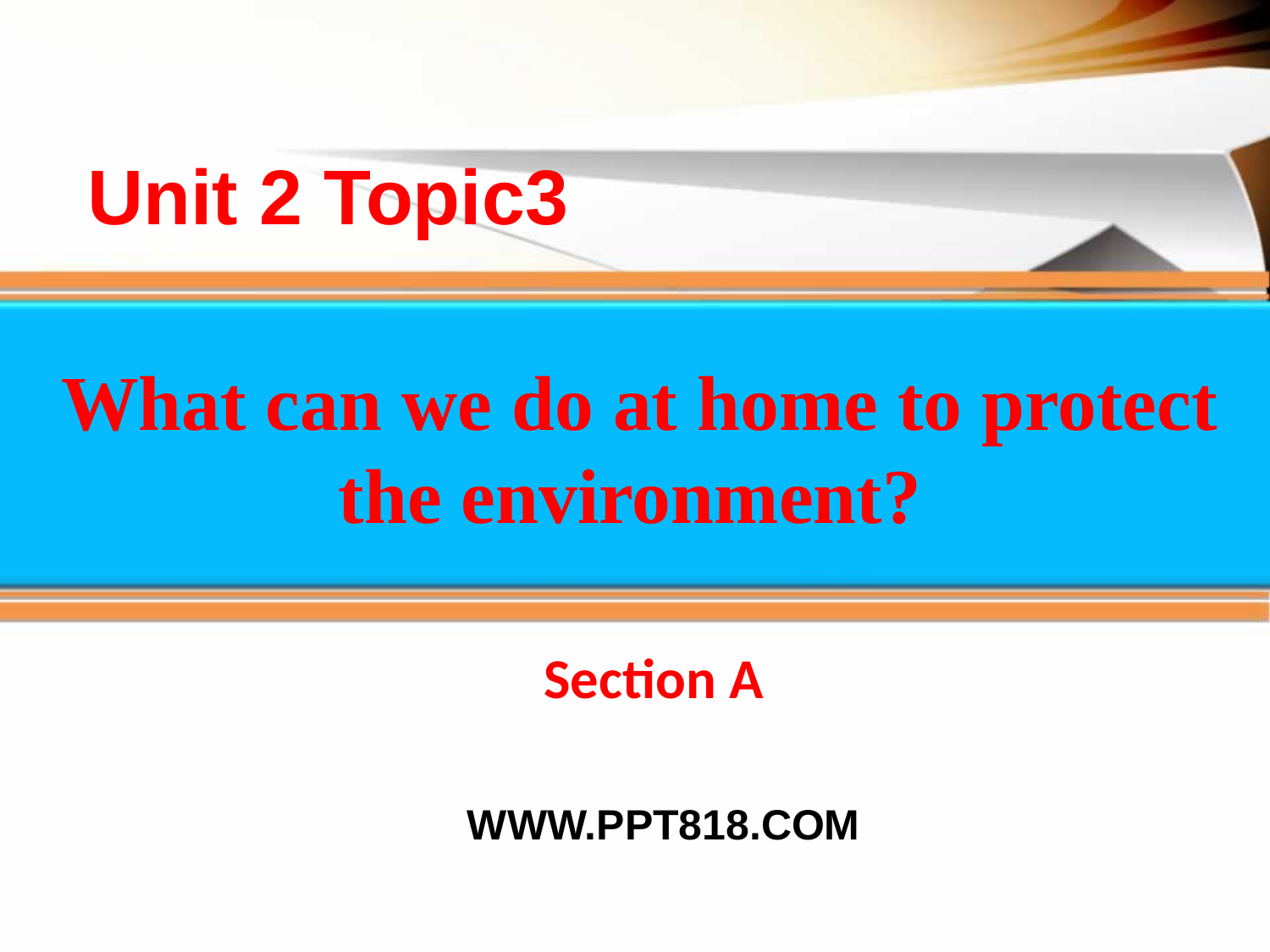

Unit 2 Topic3
# What can we do at home to protect the environment?
Section A
WWW.PPT818.COM